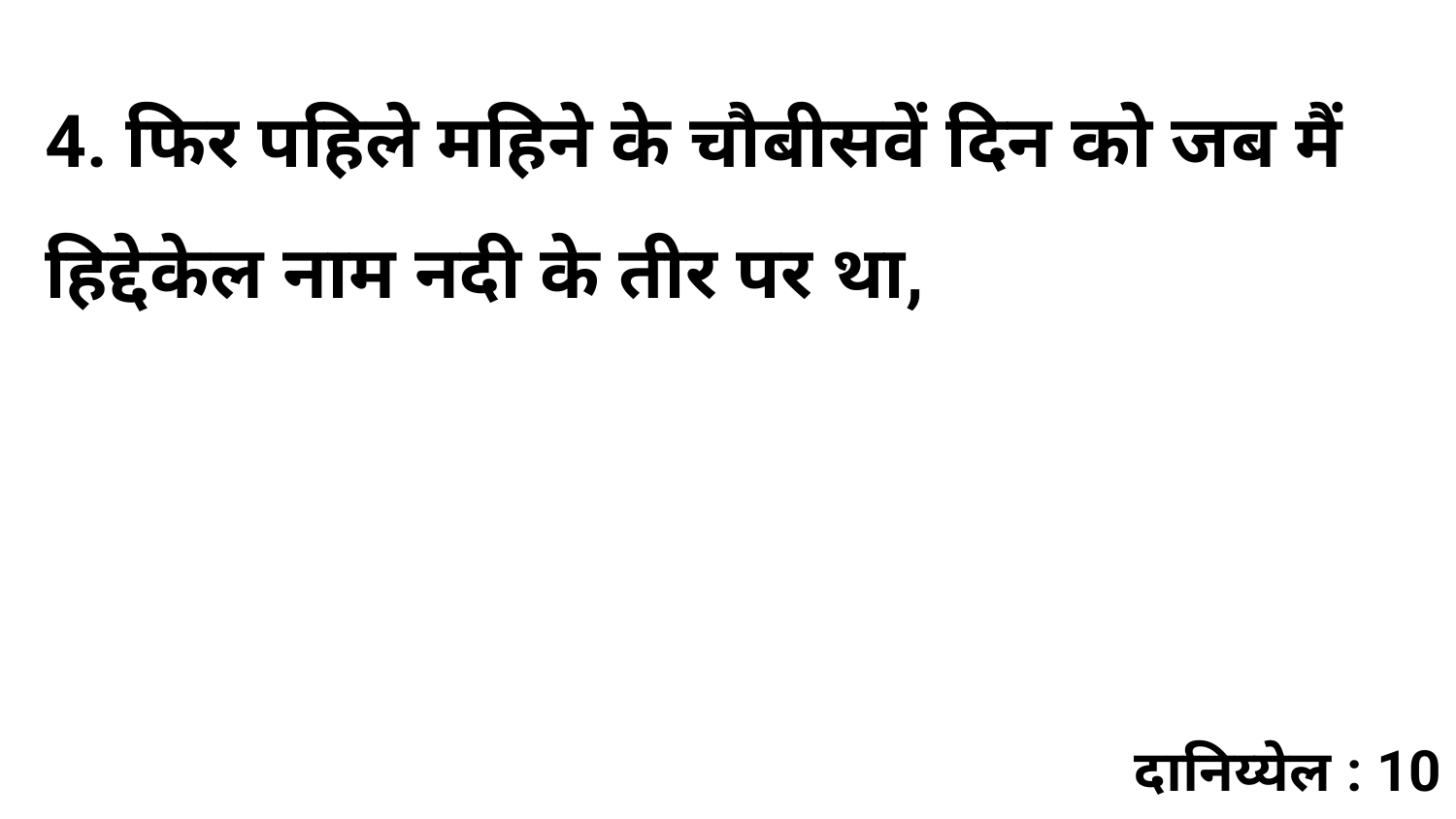

4. फिर पहिले महिने के चौबीसवें दिन को जब मैं हिद्देकेल नाम नदी के तीर पर था,
दानिय्येल : 10